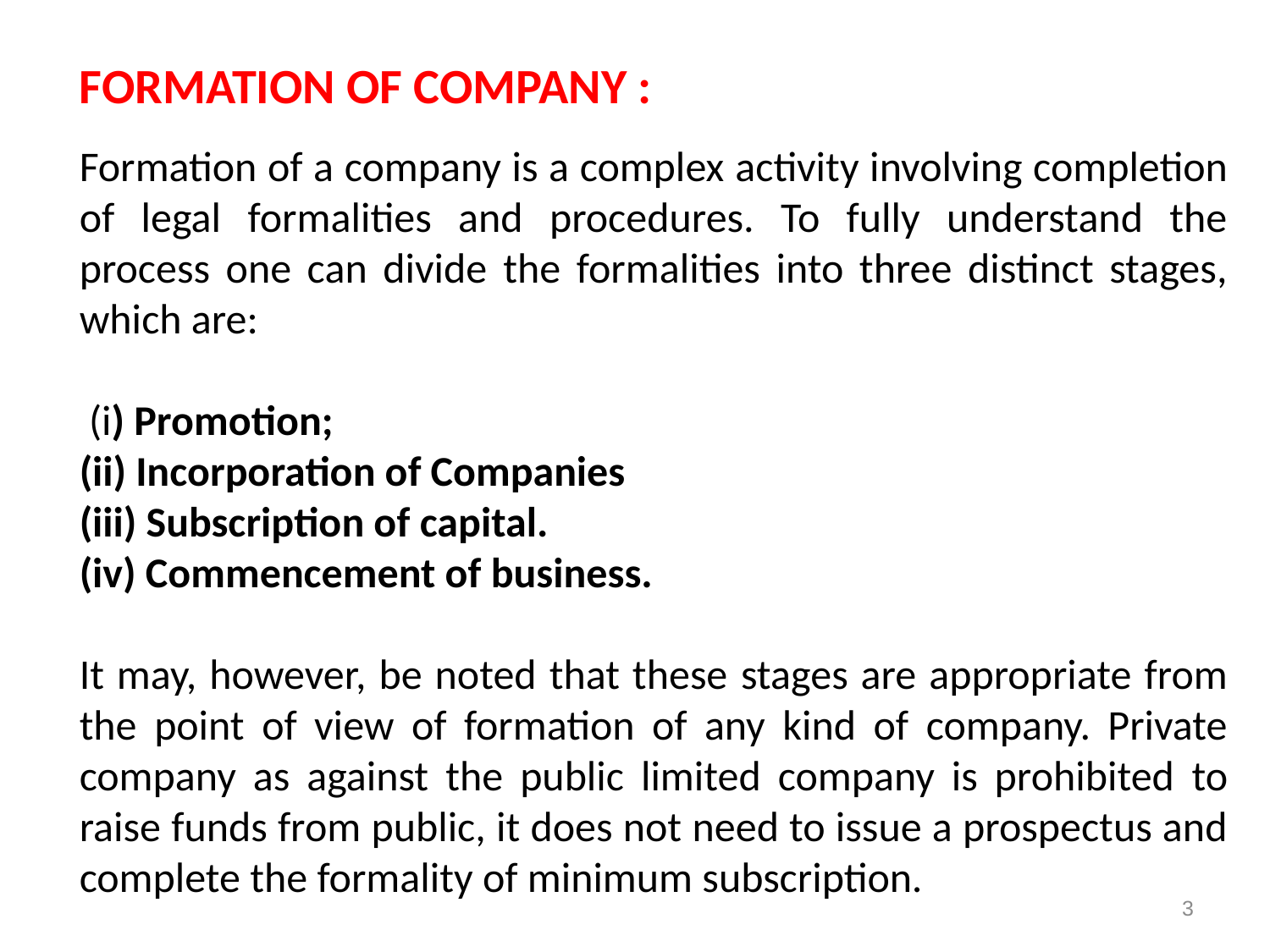

FORMATION OF COMPANY :

Formation of a company is a complex activity involving completion of legal formalities and procedures. To fully understand the process one can divide the formalities into three distinct stages, which are:

 (i) Promotion;
(ii) Incorporation of Companies
(iii) Subscription of capital.
(iv) Commencement of business.

It may, however, be noted that these stages are appropriate from the point of view of formation of any kind of company. Private company as against the public limited company is prohibited to raise funds from public, it does not need to issue a prospectus and complete the formality of minimum subscription.
3